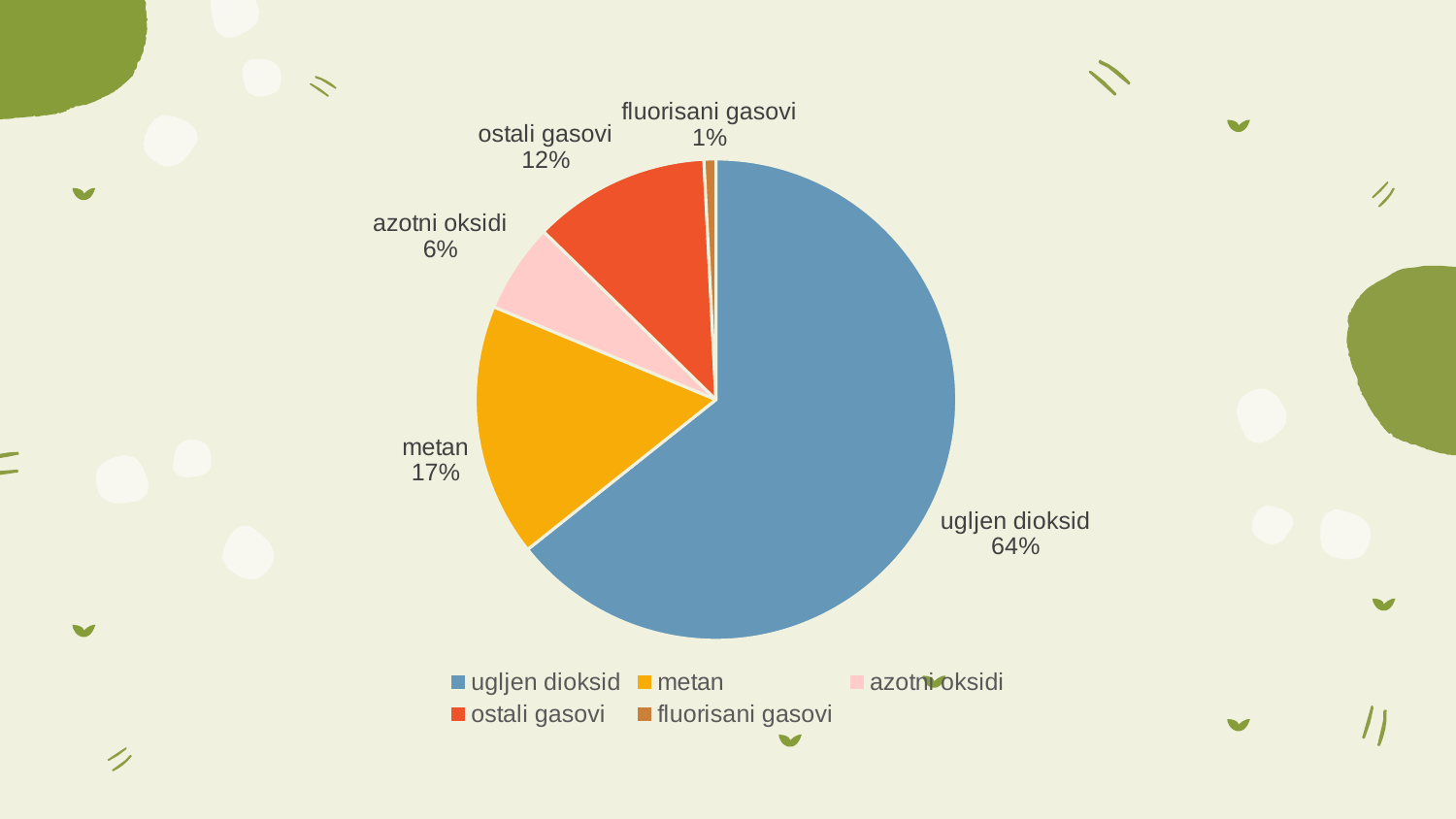

### Chart

| Category | Sales |
|---|---|
| ugljen dioksid | 64.3 |
| metan | 17.0 |
| azotni oksidi | 6.0 |
| ostali gasovi | 11.9 |
| fluorisani gasovi | 0.8 |